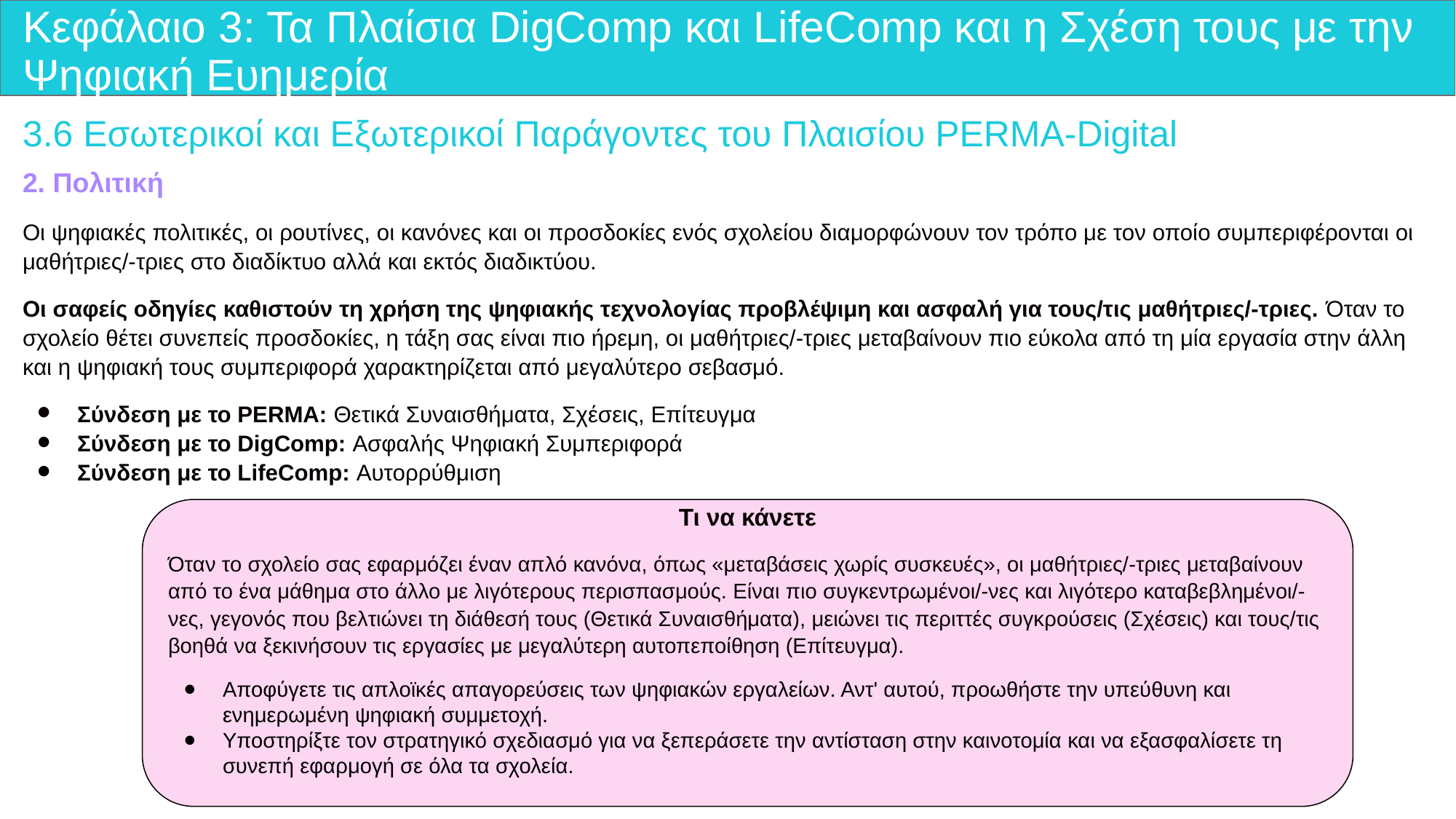

# Κεφάλαιο 3: Τα Πλαίσια DigComp και LifeComp και η Σχέση τους με την Ψηφιακή Ευημερία
3.6 Εσωτερικοί και Εξωτερικοί Παράγοντες του Πλαισίου PERMA-Digital
2. Πολιτική
Οι ψηφιακές πολιτικές, οι ρουτίνες, οι κανόνες και οι προσδοκίες ενός σχολείου διαμορφώνουν τον τρόπο με τον οποίο συμπεριφέρονται οι μαθήτριες/-τριες στο διαδίκτυο αλλά και εκτός διαδικτύου.
Οι σαφείς οδηγίες καθιστούν τη χρήση της ψηφιακής τεχνολογίας προβλέψιμη και ασφαλή για τους/τις μαθήτριες/-τριες. Όταν το σχολείο θέτει συνεπείς προσδοκίες, η τάξη σας είναι πιο ήρεμη, οι μαθήτριες/-τριες μεταβαίνουν πιο εύκολα από τη μία εργασία στην άλλη και η ψηφιακή τους συμπεριφορά χαρακτηρίζεται από μεγαλύτερο σεβασμό.
Σύνδεση με το PERMA: Θετικά Συναισθήματα, Σχέσεις, Επίτευγμα
Σύνδεση με το DigComp: Ασφαλής Ψηφιακή Συμπεριφορά
Σύνδεση με το LifeComp: Αυτορρύθμιση

Τι να κάνετε
Όταν το σχολείο σας εφαρμόζει έναν απλό κανόνα, όπως «μεταβάσεις χωρίς συσκευές», οι μαθήτριες/-τριες μεταβαίνουν από το ένα μάθημα στο άλλο με λιγότερους περισπασμούς. Είναι πιο συγκεντρωμένοι/-νες και λιγότερο καταβεβλημένοι/-νες, γεγονός που βελτιώνει τη διάθεσή τους (Θετικά Συναισθήματα), μειώνει τις περιττές συγκρούσεις (Σχέσεις) και τους/τις βοηθά να ξεκινήσουν τις εργασίες με μεγαλύτερη αυτοπεποίθηση (Επίτευγμα).
Αποφύγετε τις απλοϊκές απαγορεύσεις των ψηφιακών εργαλείων. Αντ' αυτού, προωθήστε την υπεύθυνη και ενημερωμένη ψηφιακή συμμετοχή.
Υποστηρίξτε τον στρατηγικό σχεδιασμό για να ξεπεράσετε την αντίσταση στην καινοτομία και να εξασφαλίσετε τη συνεπή εφαρμογή σε όλα τα σχολεία.